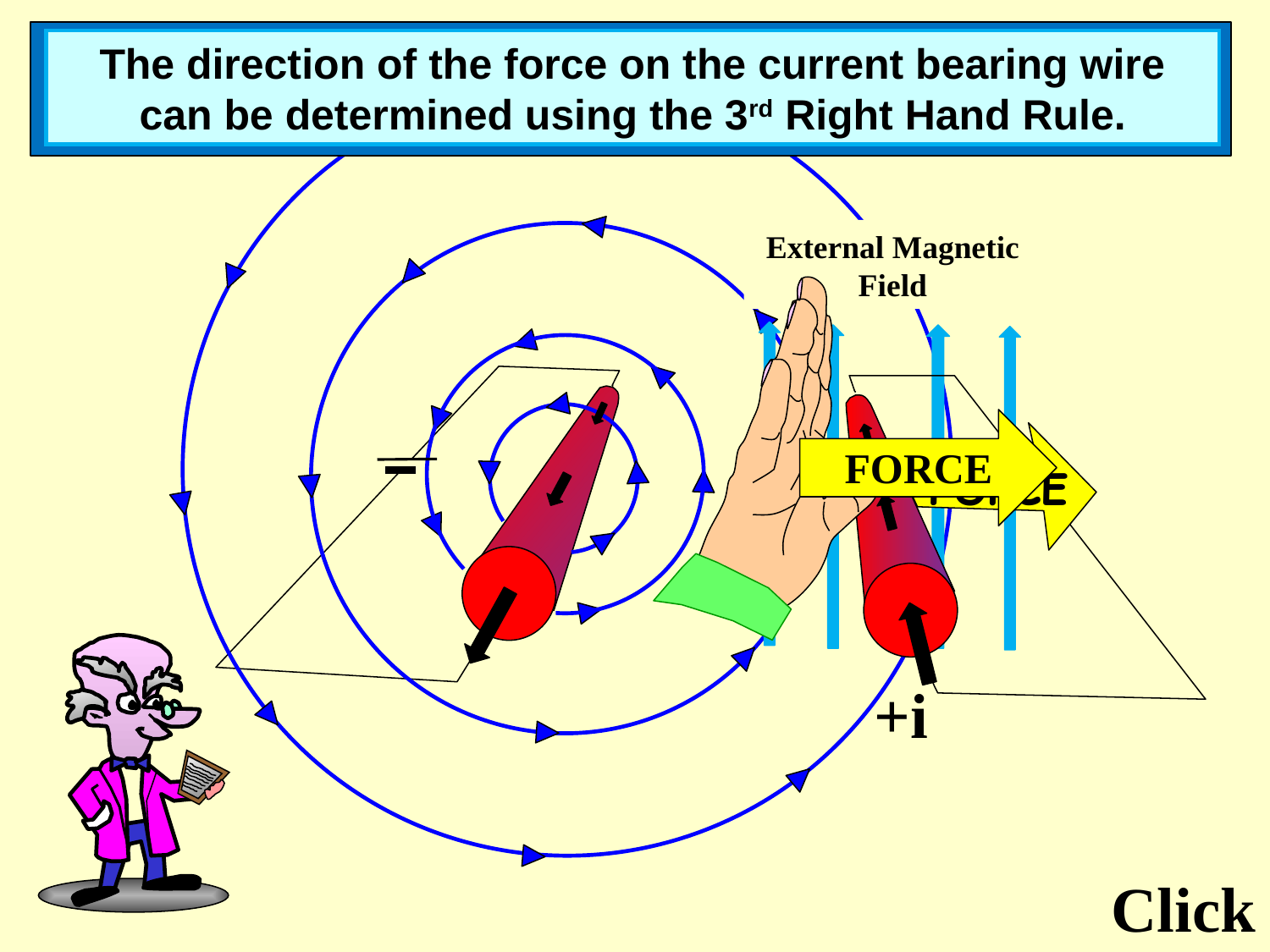

The direction of the force on the current bearing wire can be determined using the 3rd Right Hand Rule.

FORCE
External Magnetic Field

FORCE

FORCE

+i
Click